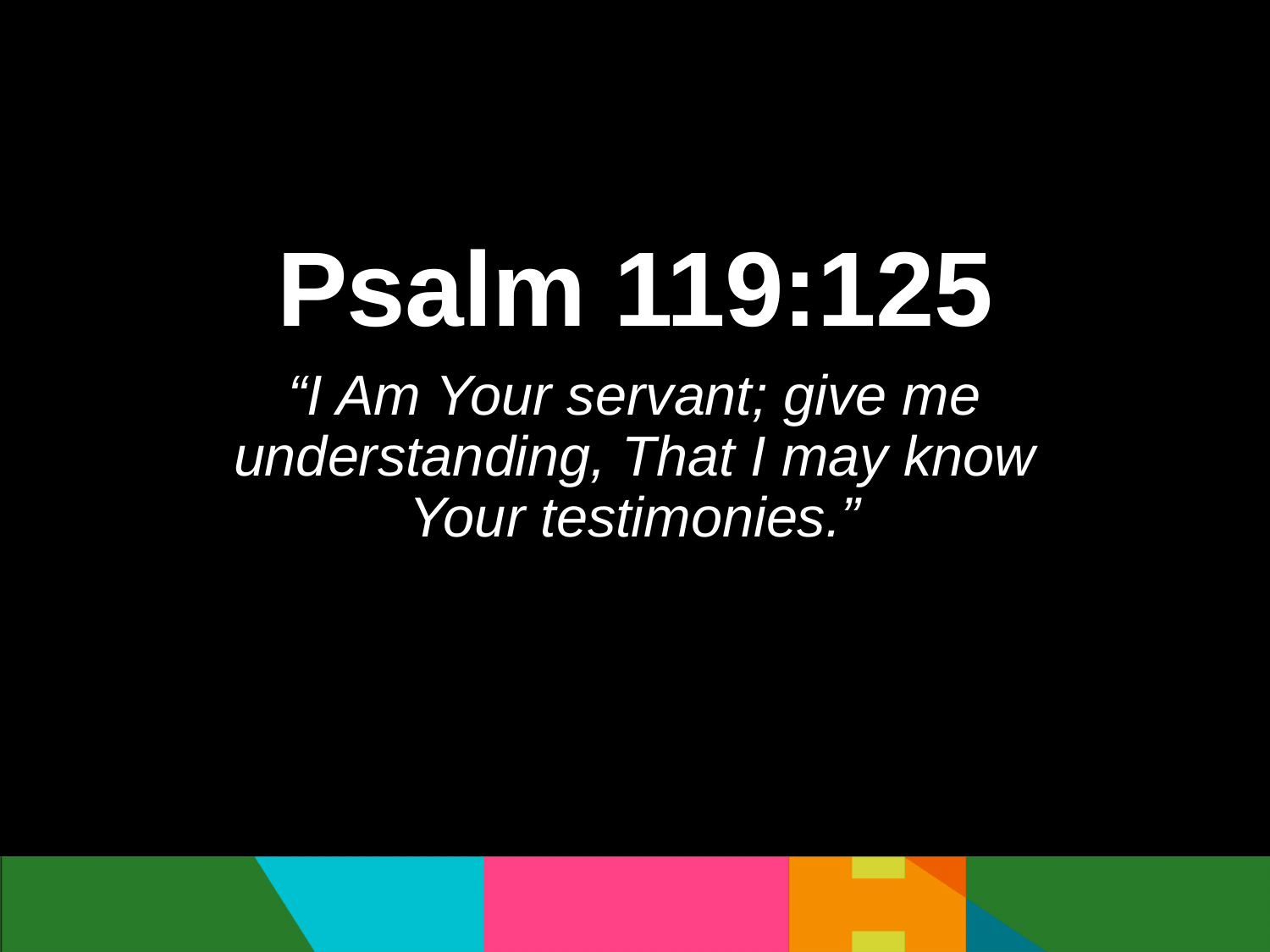

# Psalm 119:125
“I Am Your servant; give me understanding, That I may know Your testimonies.”